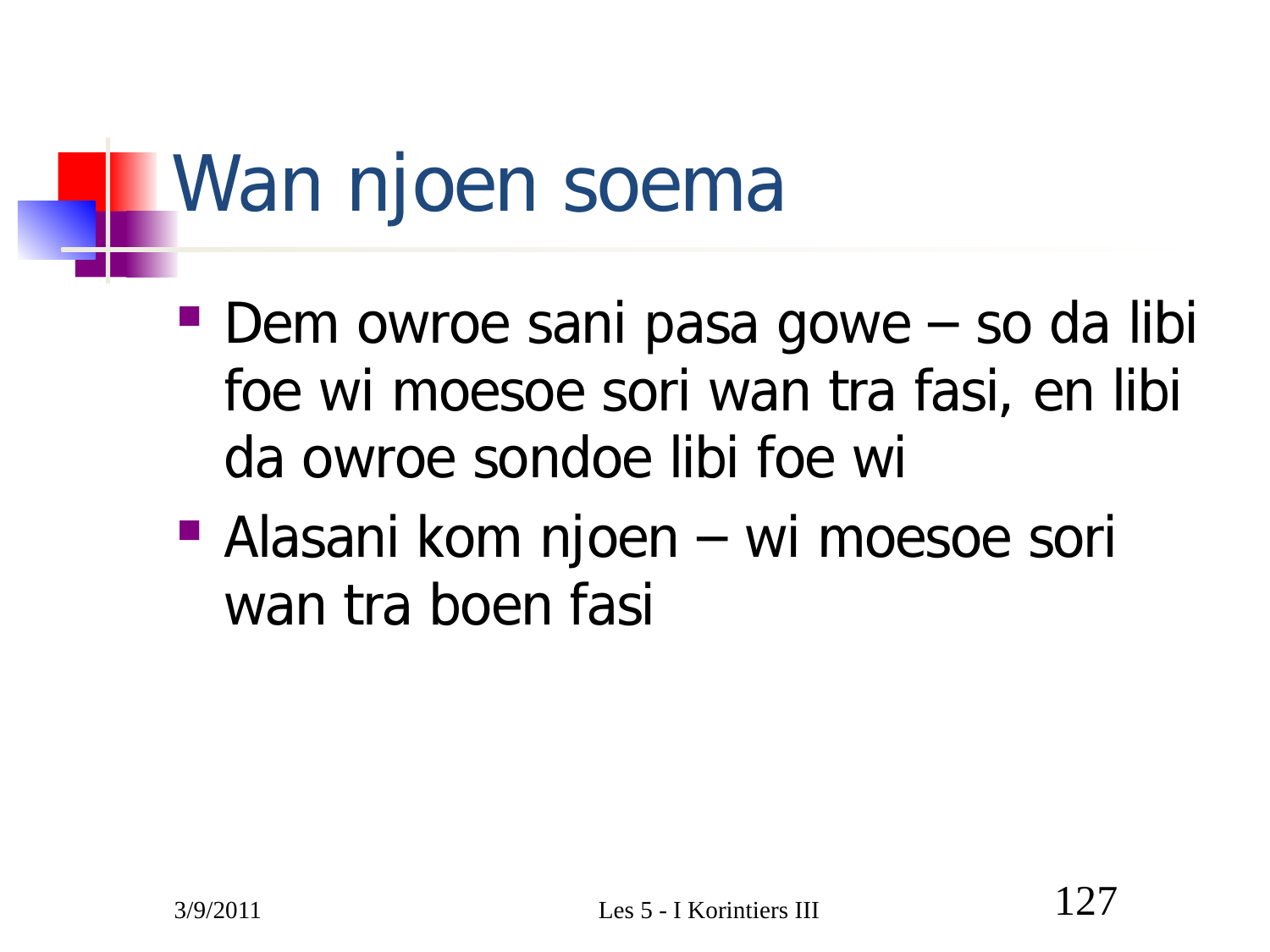

# Wan njoen soema
Dem owroe sani pasa gowe – so da libi foe wi moesoe sori wan tra fasi, en libi da owroe sondoe libi foe wi
Alasani kom njoen – wi moesoe sori wan tra boen fasi
3/9/2011
Les 5 - I Korintiers III
127